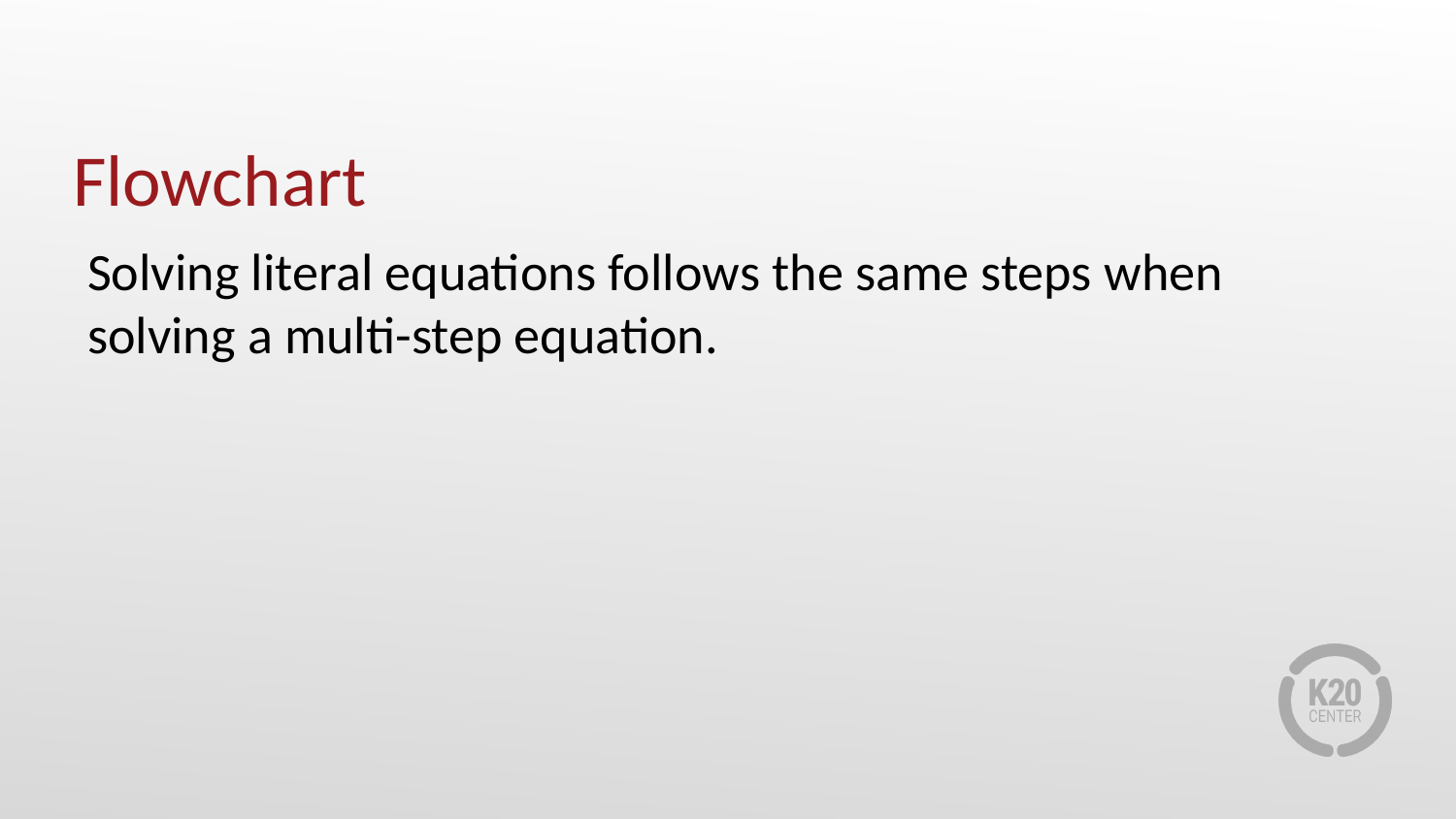

# Flowchart
Solving literal equations follows the same steps when solving a multi-step equation.